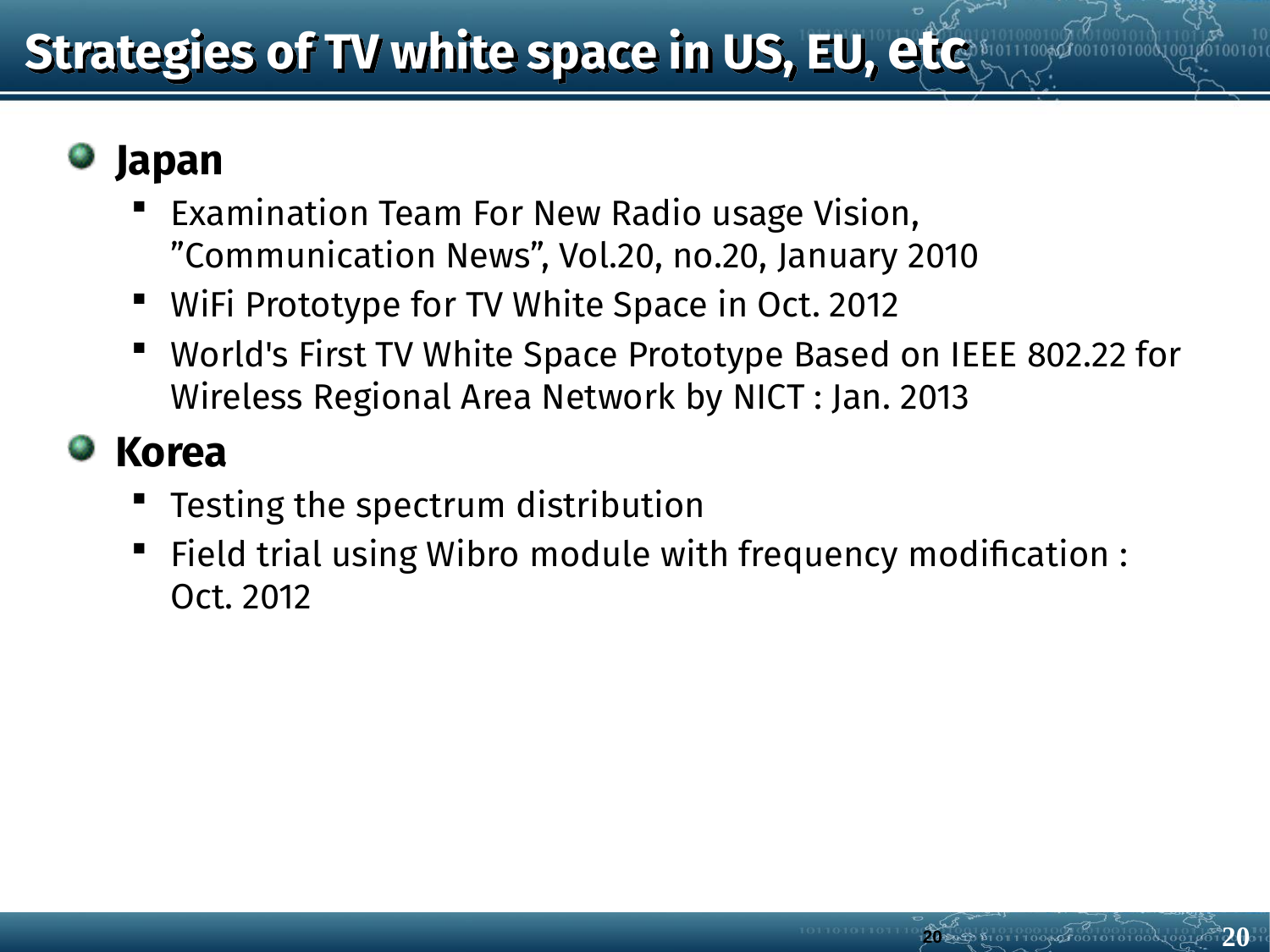

# Strategies of TV white space in US, EU, etc
Japan
Examination Team For New Radio usage Vision, ”Communication News”, Vol.20, no.20, January 2010
WiFi Prototype for TV White Space in Oct. 2012
World's First TV White Space Prototype Based on IEEE 802.22 for Wireless Regional Area Network by NICT : Jan. 2013
Korea
Testing the spectrum distribution
Field trial using Wibro module with frequency modification : Oct. 2012

20